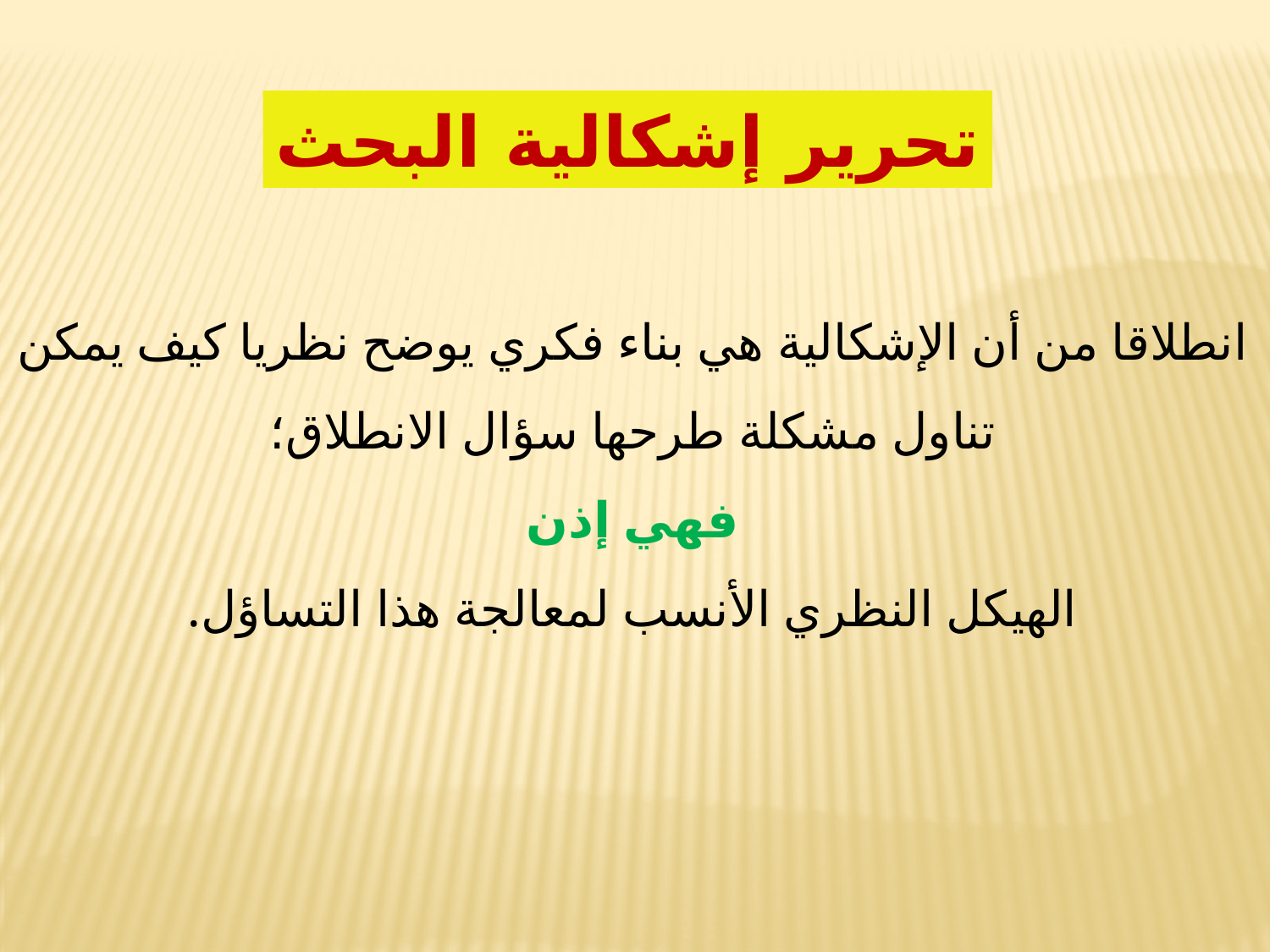

تحرير إشكالية البحث
انطلاقا من أن الإشكالية هي بناء فكري يوضح نظريا كيف يمكن
تناول مشكلة طرحها سؤال الانطلاق؛
فهي إذن
الهيكل النظري الأنسب لمعالجة هذا التساؤل.